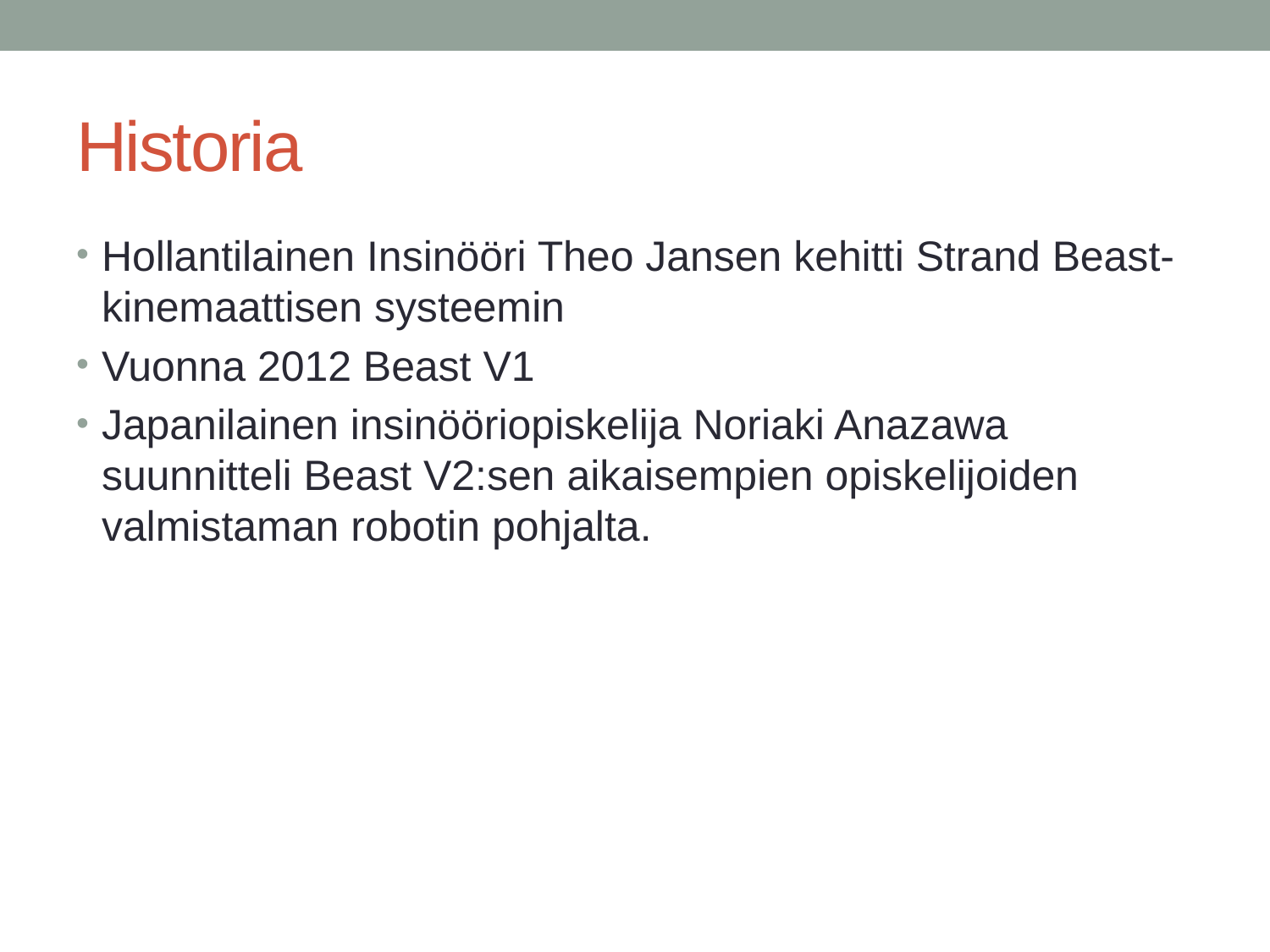

# Historia
Hollantilainen Insinööri Theo Jansen kehitti Strand Beast- kinemaattisen systeemin
Vuonna 2012 Beast V1
Japanilainen insinööriopiskelija Noriaki Anazawa suunnitteli Beast V2:sen aikaisempien opiskelijoiden valmistaman robotin pohjalta.